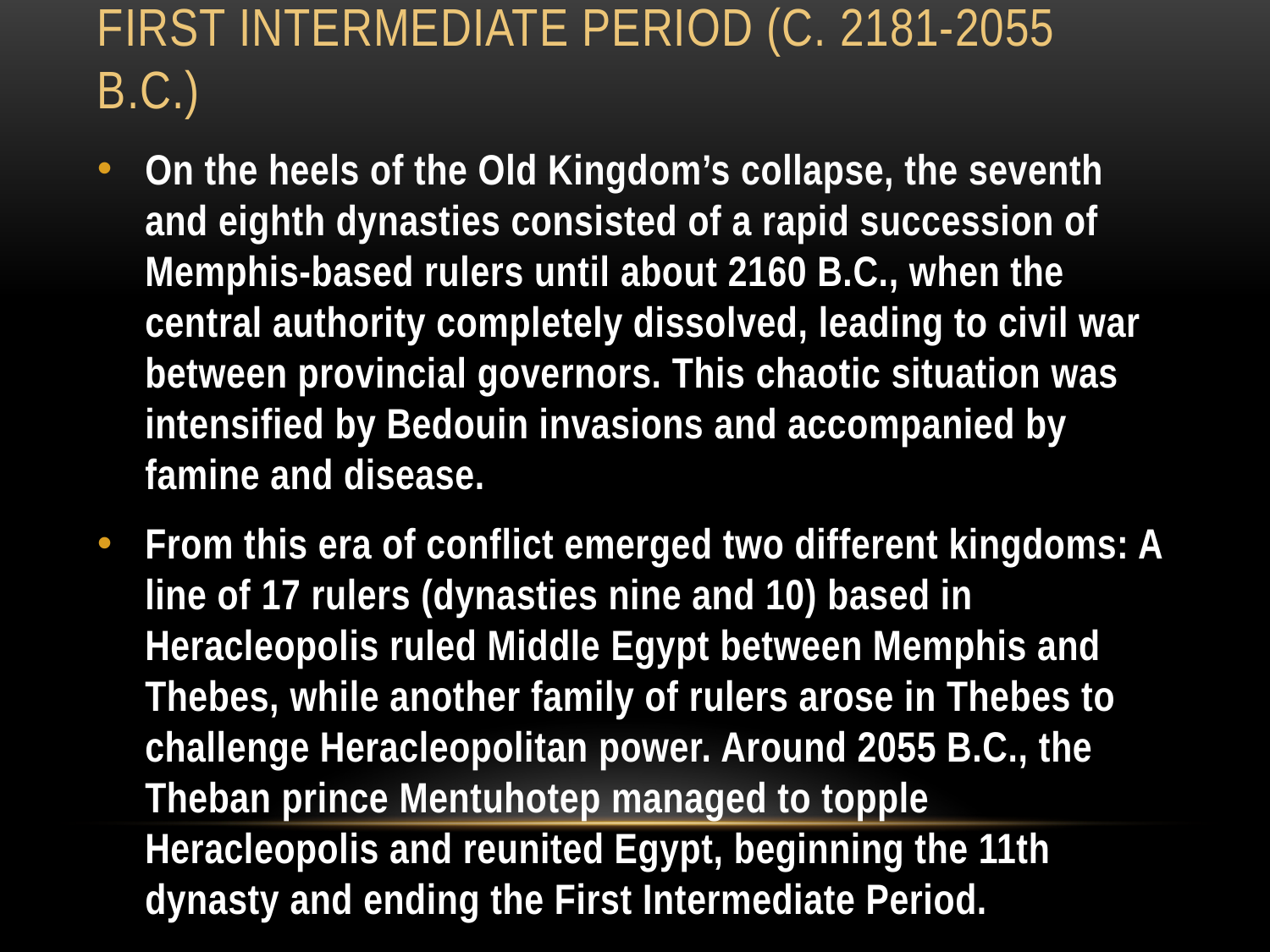

# First Intermediate Period (c. 2181-2055 B.C.)
On the heels of the Old Kingdom’s collapse, the seventh and eighth dynasties consisted of a rapid succession of Memphis-based rulers until about 2160 B.C., when the central authority completely dissolved, leading to civil war between provincial governors. This chaotic situation was intensified by Bedouin invasions and accompanied by famine and disease.
From this era of conflict emerged two different kingdoms: A line of 17 rulers (dynasties nine and 10) based in Heracleopolis ruled Middle Egypt between Memphis and Thebes, while another family of rulers arose in Thebes to challenge Heracleopolitan power. Around 2055 B.C., the Theban prince Mentuhotep managed to topple Heracleopolis and reunited Egypt, beginning the 11th dynasty and ending the First Intermediate Period.